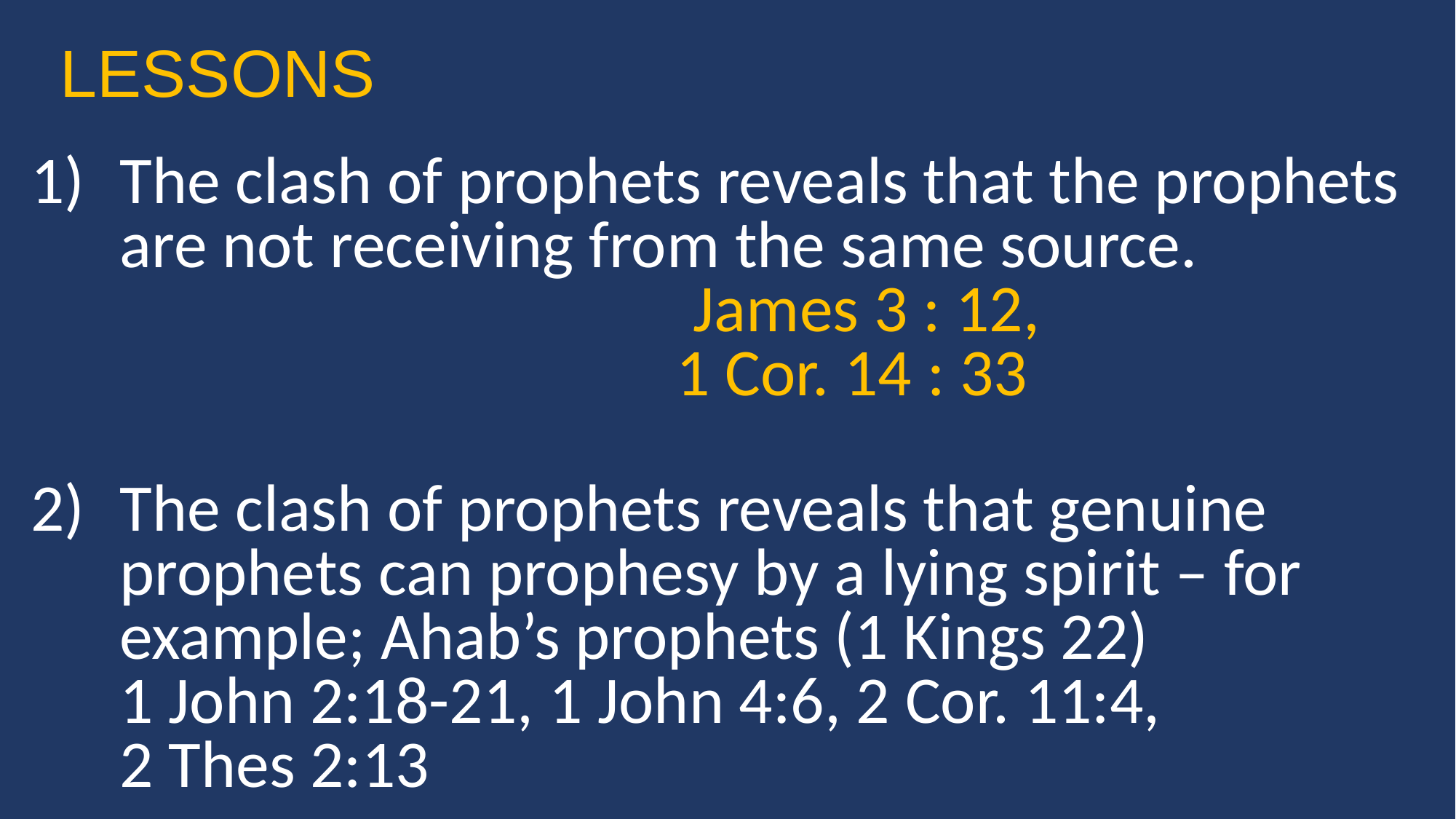

LESSONS

The clash of prophets reveals that the prophets are not receiving from the same source.                                                      James 3 : 12,                                                               1 Cor. 14 : 33

The clash of prophets reveals that genuine prophets can prophesy by a lying spirit – for example; Ahab’s prophets (1 Kings 22)                  1 John 2:18-21, 1 John 4:6, 2 Cor. 11:4,                 2 Thes 2:13